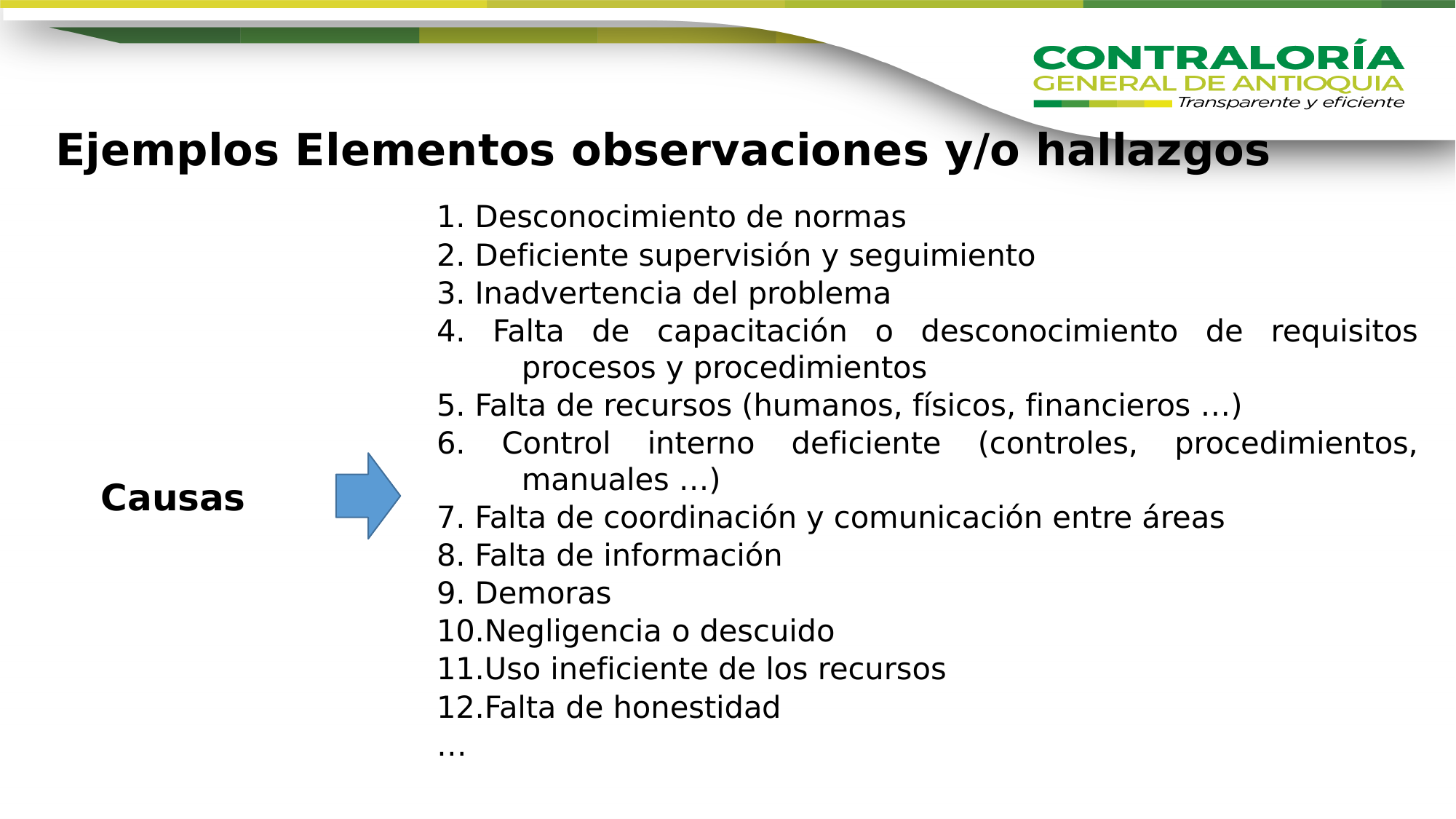

Ejemplos Elementos observaciones y/o hallazgos
1. Desconocimiento de normas
2. Deficiente supervisión y seguimiento
3. Inadvertencia del problema
4. Falta de capacitación o desconocimiento de requisitos procesos y procedimientos
5. Falta de recursos (humanos, físicos, financieros …)
6. Control interno deficiente (controles, procedimientos, manuales …)
7. Falta de coordinación y comunicación entre áreas
8. Falta de información
9. Demoras
10.Negligencia o descuido
11.Uso ineficiente de los recursos
12.Falta de honestidad
…

Causas